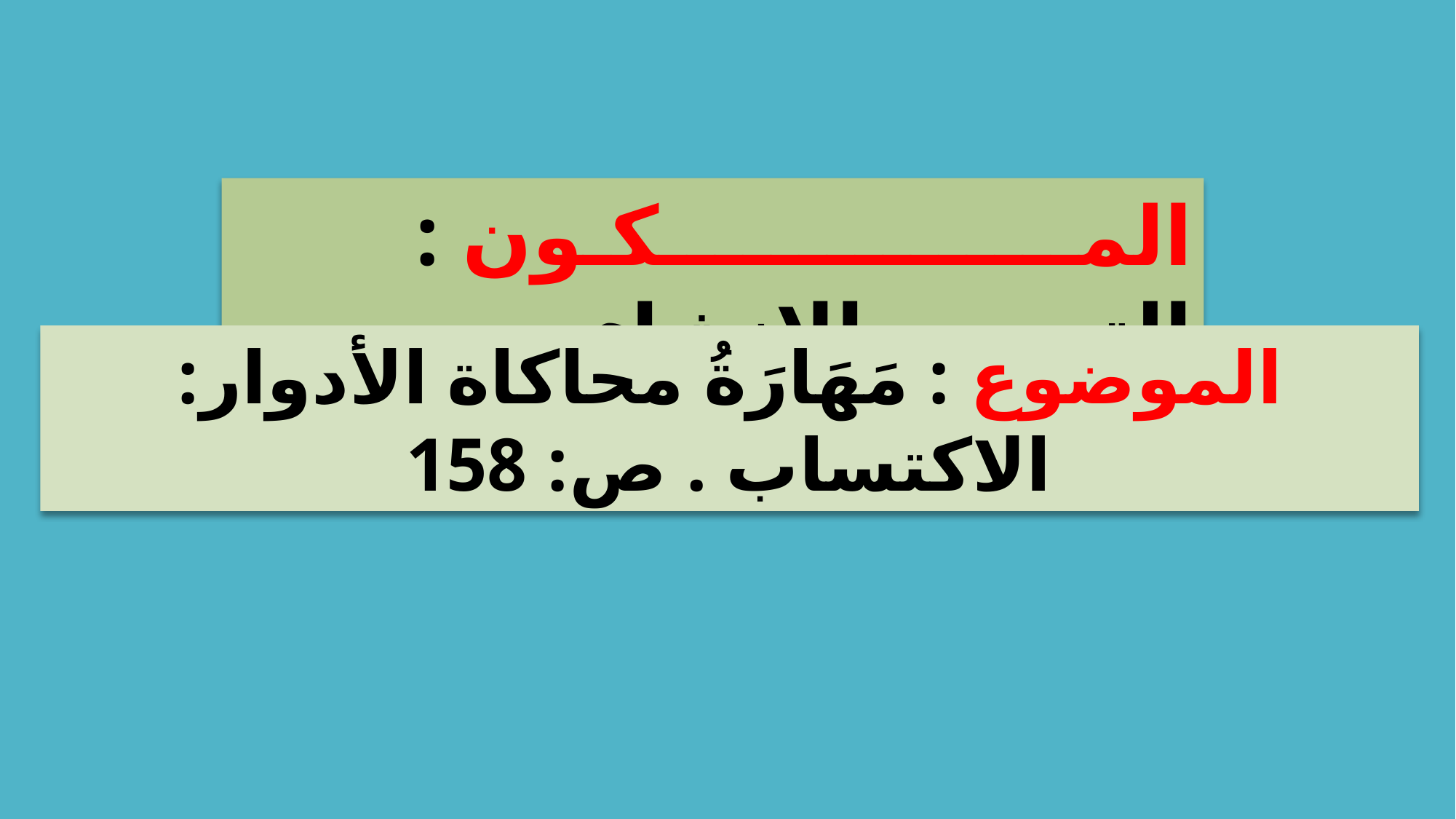

المـــــــــــــــكـون : التعبير والإنشاء
الموضوع : مَهَارَةُ محاكاة الأدوار: الاكتساب . ص: 158